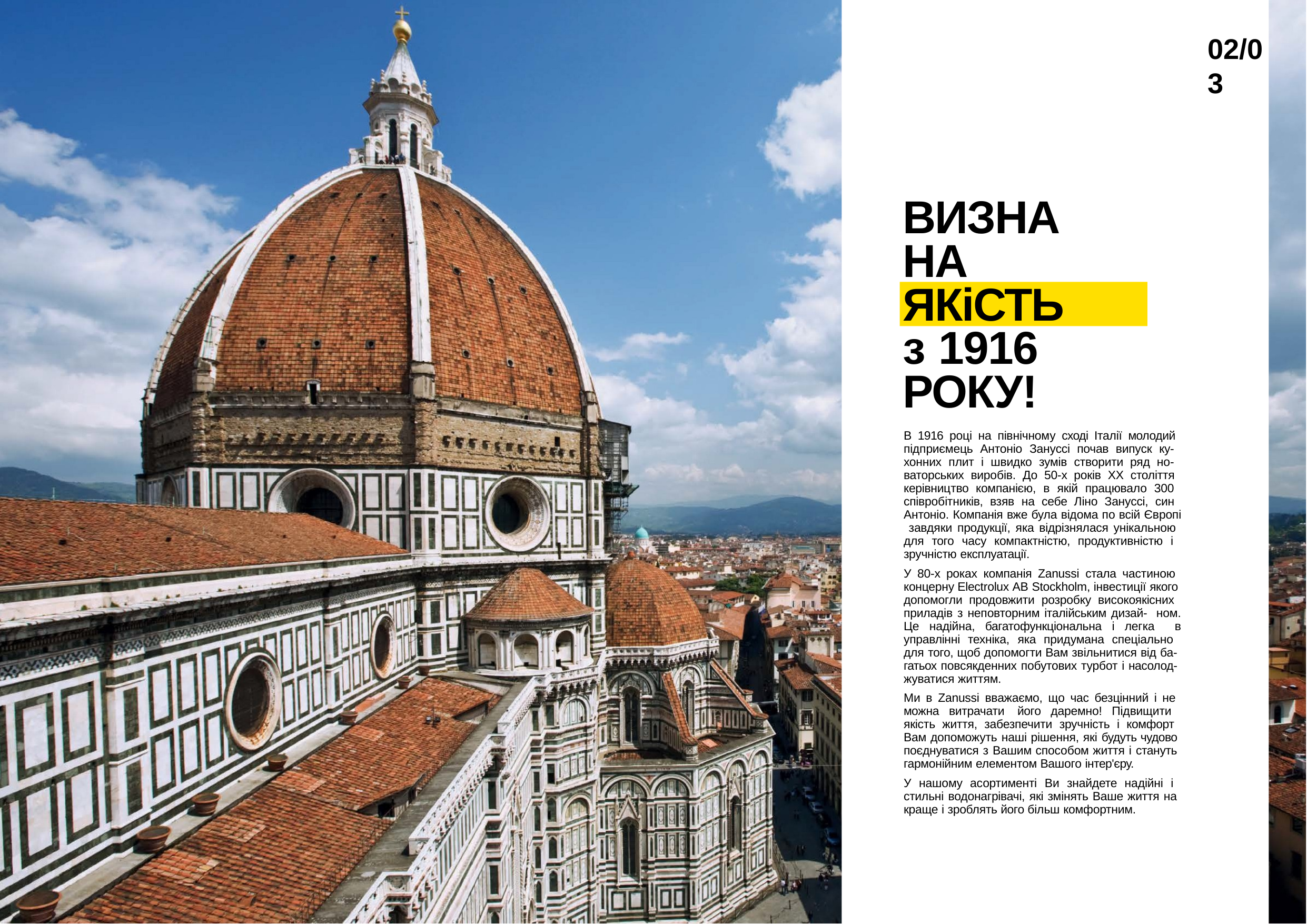

02/03
# ВИЗНАНА  ЯКіСТЬ
з 1916 РОКУ!

В 1916 році на північному сході Італії молодий  підприємець Антоніо Зануссі почав випуск ку-  хонних плит і швидко зумів створити ряд но-  ваторських виробів. До 50-х років ХХ століття  керівництво компанією, в якій працювало 300  співробітників, взяв на себе Ліно Зануссі, син  Антоніо. Компанія вже була відома по всій Європі  завдяки продукції, яка відрізнялася унікальною  для того часу компактністю, продуктивністю і  зручністю експлуатації.
У 80-х роках компанія Zanussi стала частиною  концерну Electrolux AB Stockholm, інвестиції якого  допомогли продовжити розробку високоякісних  приладів з неповторним італійським дизай-  ном. Це надійна, багатофункціональна і легка  в управлінні техніка, яка придумана спеціально  для того, щоб допомогти Вам звільнитися від ба-  гатьох повсякденних побутових турбот і насолод-  жуватися життям.
Ми в Zanussi вважаємо, що час безцінний і не  можна витрачати його даремно! Підвищити  якість життя, забезпечити зручність і комфорт  Вам допоможуть наші рішення, які будуть чудово  поєднуватися з Вашим способом життя і стануть  гармонійним елементом Вашого інтер'єру.
У нашому асортименті Ви знайдете надійні і  стильні водонагрівачі, які змінять Ваше життя на  краще і зроблять його більш комфортним.